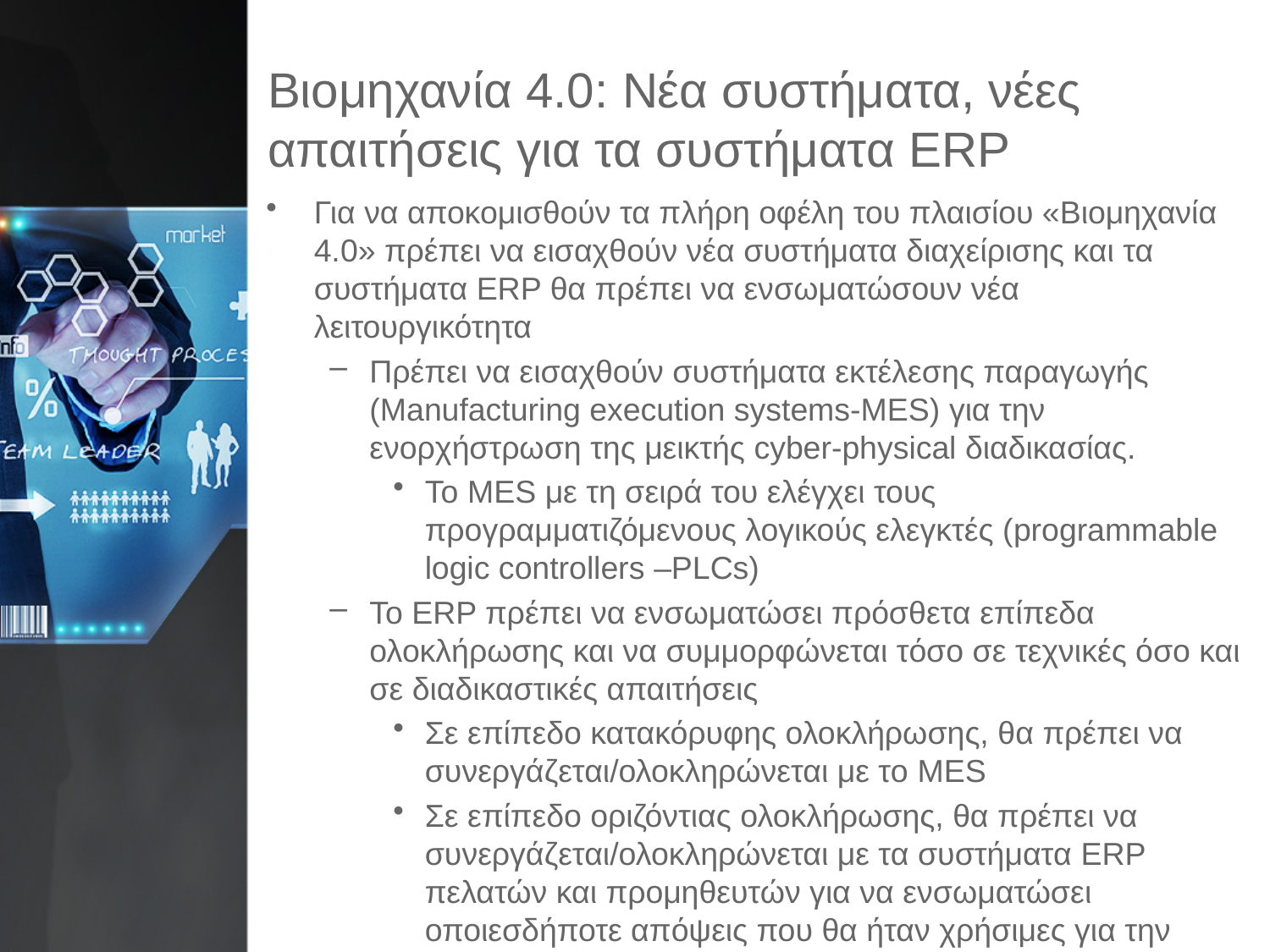

# Βιομηχανία 4.0: Νέα συστήματα, νέες απαιτήσεις για τα συστήματα ERP
Για να αποκομισθούν τα πλήρη οφέλη του πλαισίου «Βιομηχανία 4.0» πρέπει να εισαχθούν νέα συστήματα διαχείρισης και τα συστήματα ERP θα πρέπει να ενσωματώσουν νέα λειτουργικότητα
Πρέπει να εισαχθούν συστήματα εκτέλεσης παραγωγής (Manufacturing execution systems-MES) για την ενορχήστρωση της μεικτής cyber-physical διαδικασίας.
Το MES με τη σειρά του ελέγχει τους προγραμματιζόμενους λογικούς ελεγκτές (programmable logic controllers –PLCs)
Το ERP πρέπει να ενσωματώσει πρόσθετα επίπεδα ολοκλήρωσης και να συμμορφώνεται τόσο σε τεχνικές όσο και σε διαδικαστικές απαιτήσεις
Σε επίπεδο κατακόρυφης ολοκλήρωσης, θα πρέπει να συνεργάζεται/ολοκληρώνεται με το MES
Σε επίπεδο οριζόντιας ολοκλήρωσης, θα πρέπει να συνεργάζεται/ολοκληρώνεται με τα συστήματα ERP πελατών και προμηθευτών για να ενσωματώσει οποιεσδήποτε απόψεις που θα ήταν χρήσιμες για την κατακόρυφη ολοκλήρωση ERP-MES.